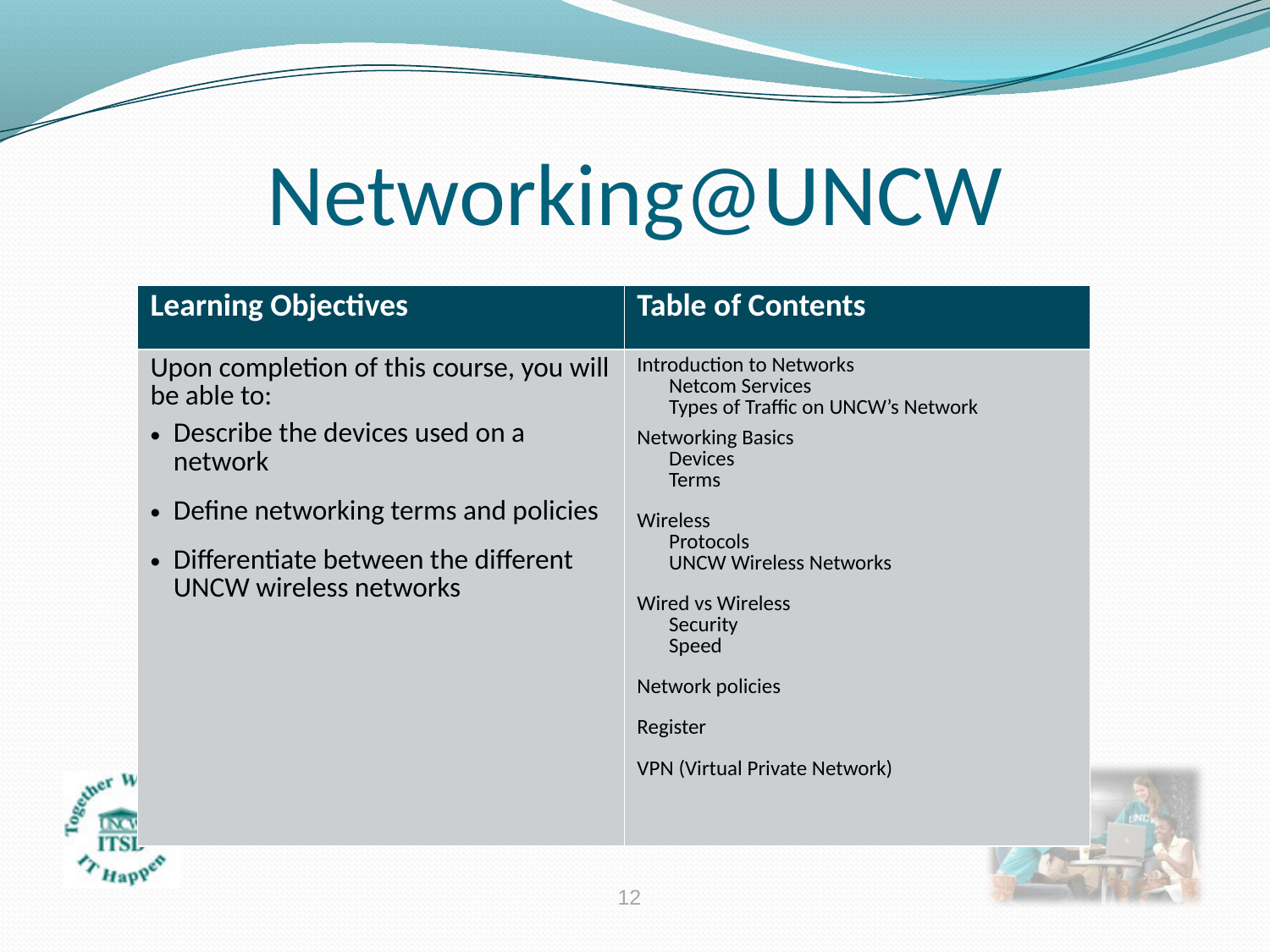

# Networking@UNCW
| Learning Objectives | Table of Contents |
| --- | --- |
| Upon completion of this course, you will be able to: Describe the devices used on a network Define networking terms and policies Differentiate between the different UNCW wireless networks | Introduction to Networks Netcom Services Types of Traffic on UNCW’s Network Networking Basics Devices Terms Wireless Protocols UNCW Wireless Networks Wired vs Wireless Security Speed Network policies Register VPN (Virtual Private Network) |